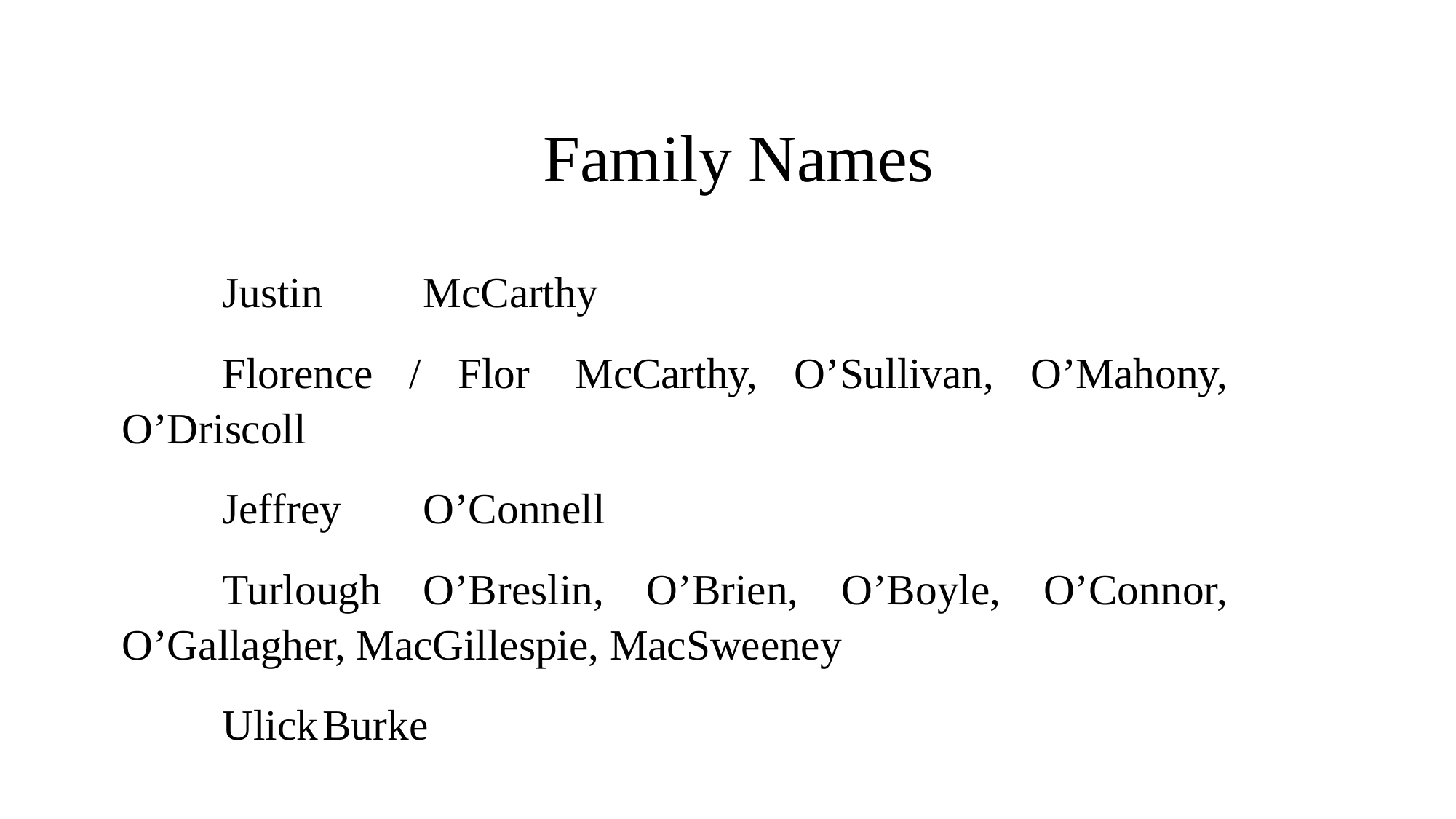

# Family Names
	Justin			McCarthy
	Florence / Flor	McCarthy, O’Sullivan, O’Mahony, 						O’Driscoll
	Jeffrey		O’Connell
	Turlough		O’Breslin, O’Brien, O’Boyle, O’Connor, 					O’Gallagher, MacGillespie, MacSweeney
	Ulick			Burke